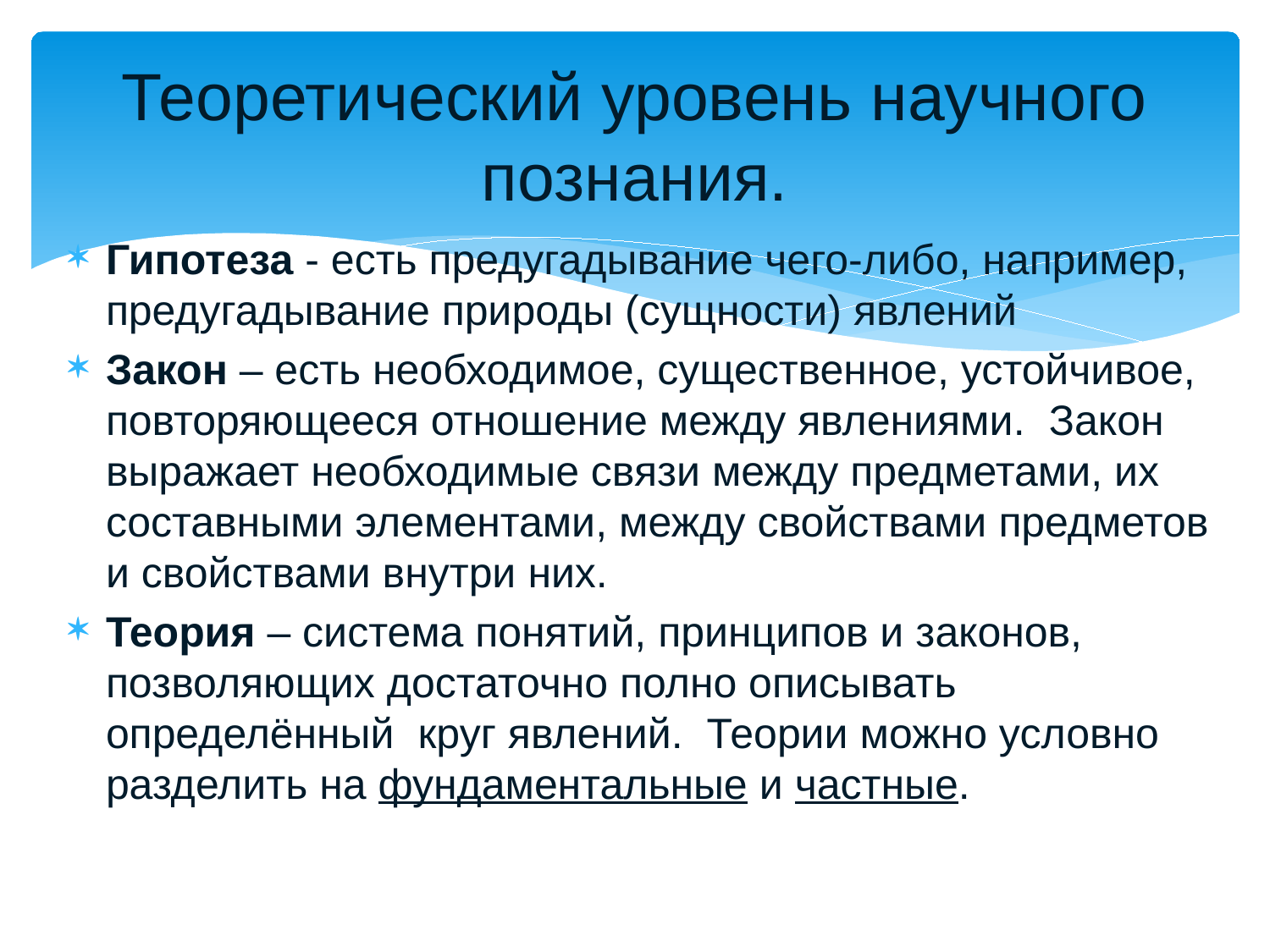

# Теоретический уровень научного познания.
Гипотеза - есть предугадывание чего-либо, например, предугадывание природы (сущности) явлений
Закон – есть необходимое, существенное, устойчивое, повторяющееся отношение между явлениями.  Закон выражает необходимые связи между предметами, их составными элементами, между свойствами предметов и свойствами внутри них.
Теория – система понятий, принципов и законов, позволяющих достаточно полно описывать определённый  круг явлений.  Теории можно условно разделить на фундаментальные и частные.